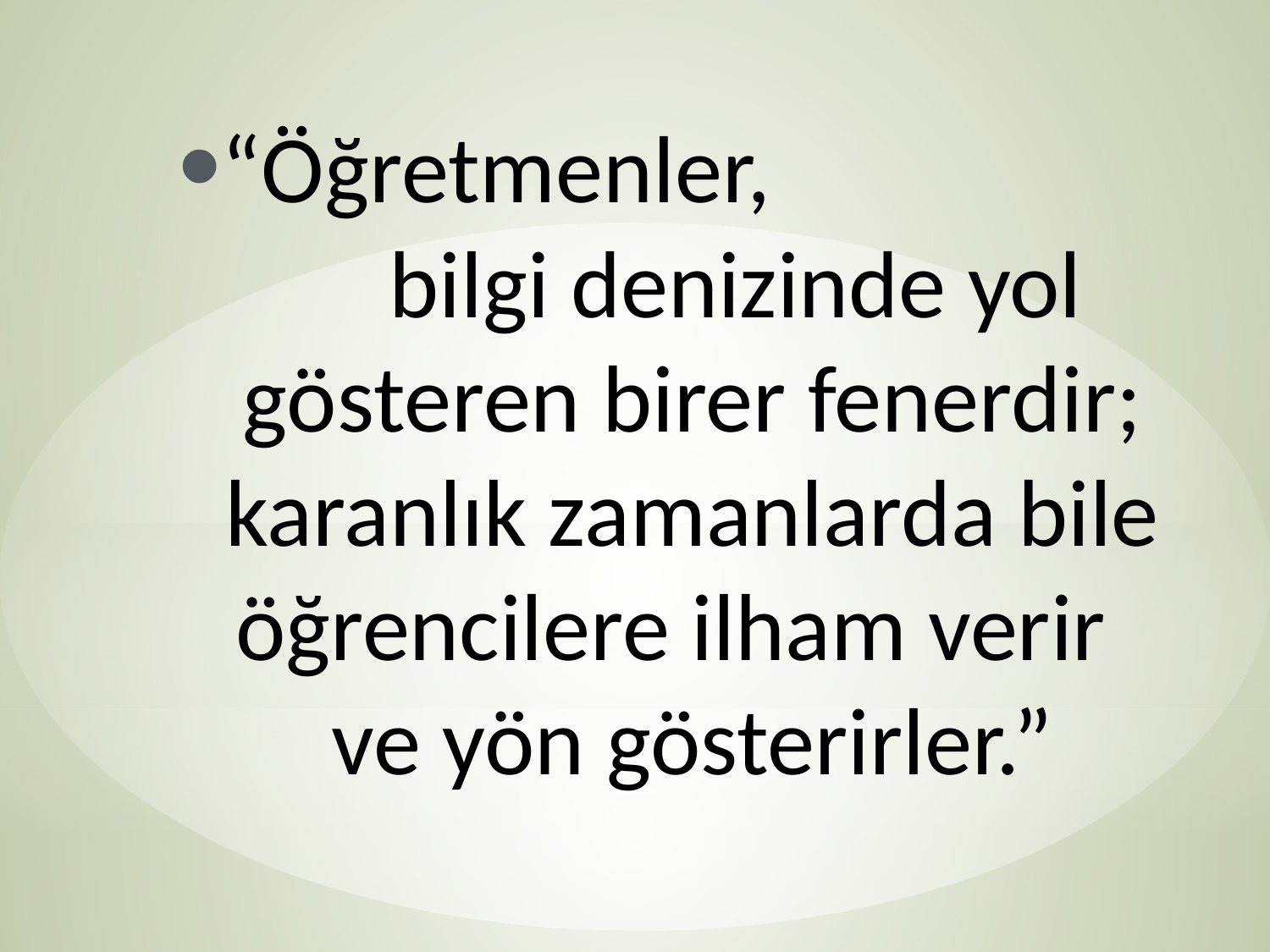

“Öğretmenler,                        bilgi denizinde yol gösteren birer fenerdir; karanlık zamanlarda bile öğrencilere ilham verir   ve yön gösterirler.”